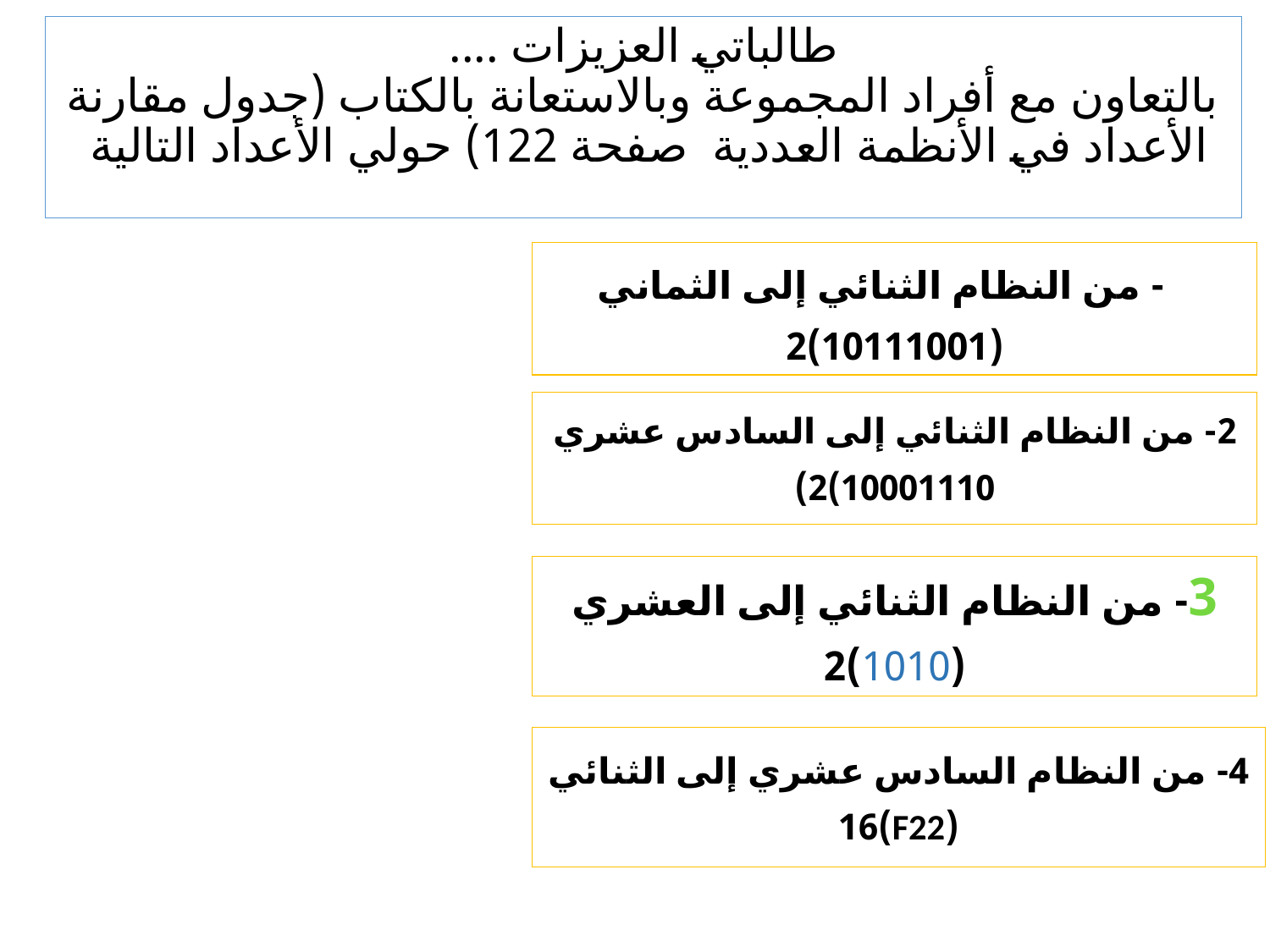

طالباتي العزيزات ....
بالتعاون مع أفراد المجموعة وبالاستعانة بالكتاب (جدول مقارنة الأعداد في الأنظمة العددية  صفحة 122) حولي الأعداد التالية
1- من النظام الثنائي إلى الثماني
(10111001)2
2- من النظام الثنائي إلى السادس عشري
10001110)2)
3- من النظام الثنائي إلى العشري
(1010)2
4- من النظام السادس عشري إلى الثنائي
(F22)16